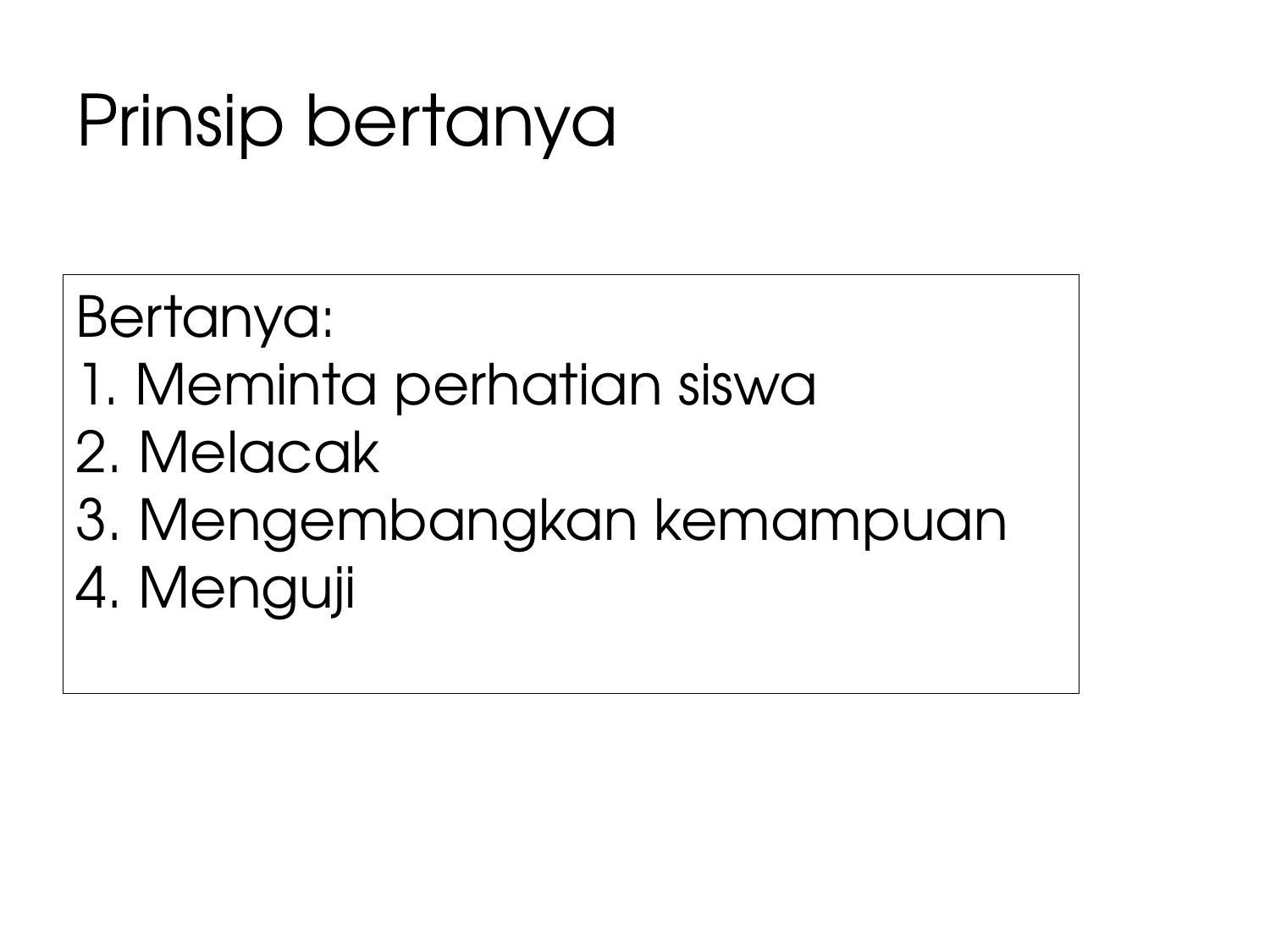

# Prinsip bertanya
Bertanya:
1. Meminta perhatian siswa
2. Melacak
3. Mengembangkan kemampuan
4. Menguji